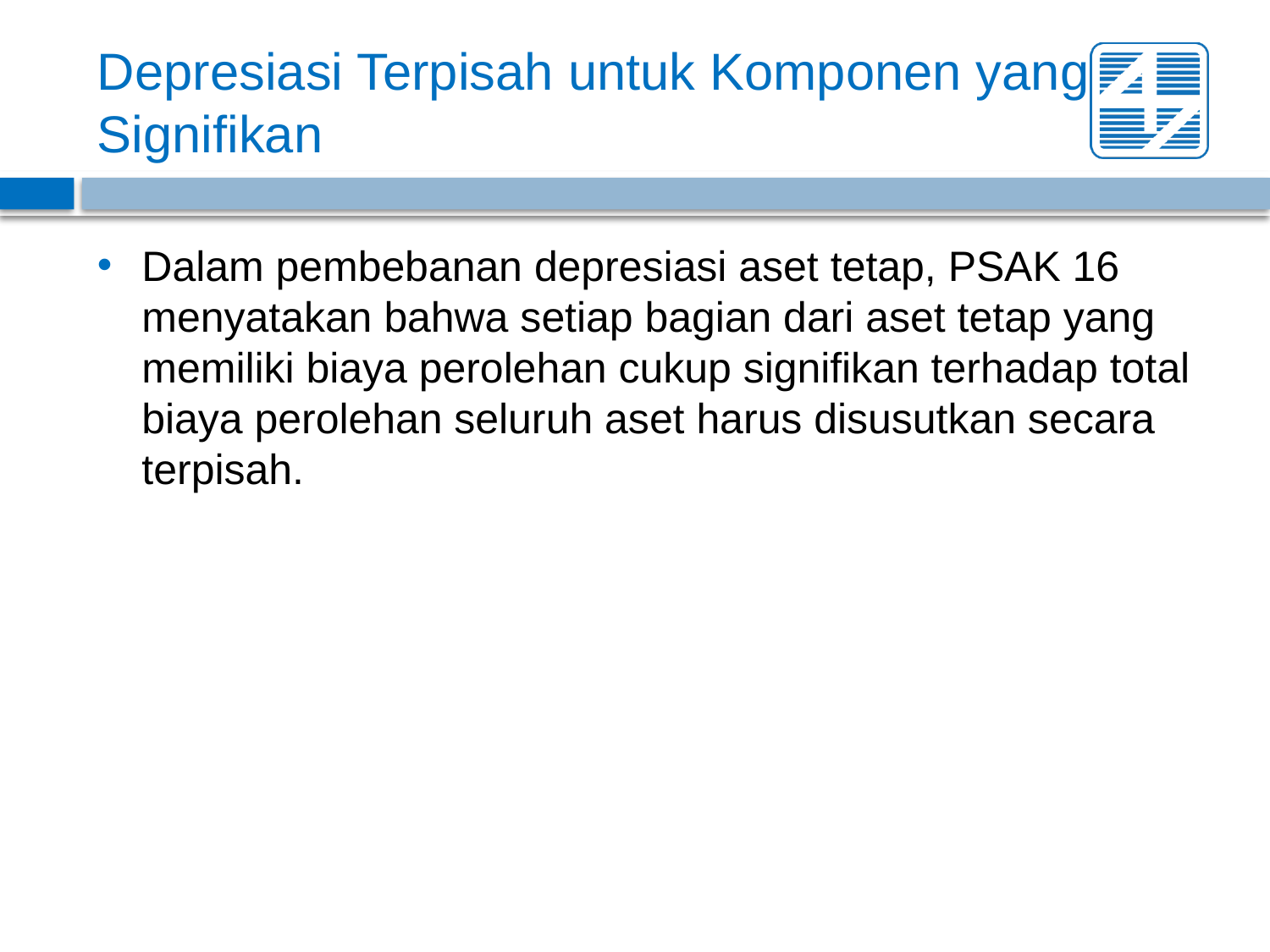

# Depresiasi Terpisah untuk Komponen yang Signifikan
Dalam pembebanan depresiasi aset tetap, PSAK 16 menyatakan bahwa setiap bagian dari aset tetap yang memiliki biaya perolehan cukup signifikan terhadap total biaya perolehan seluruh aset harus disusutkan secara terpisah.